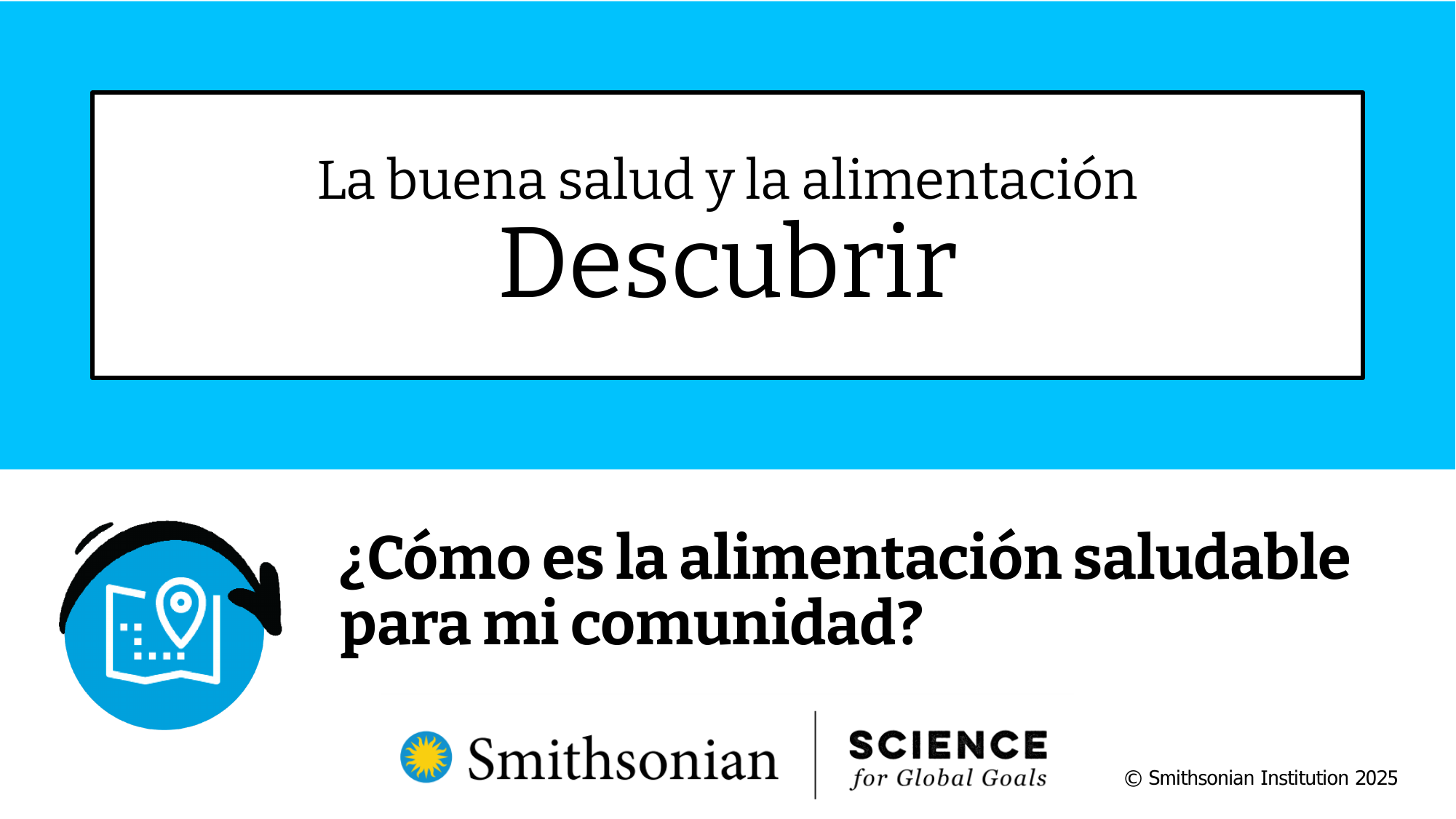

# La buena salud y la alimentación Descubrir
¿Cómo es la alimentación saludable para mi comunidad?